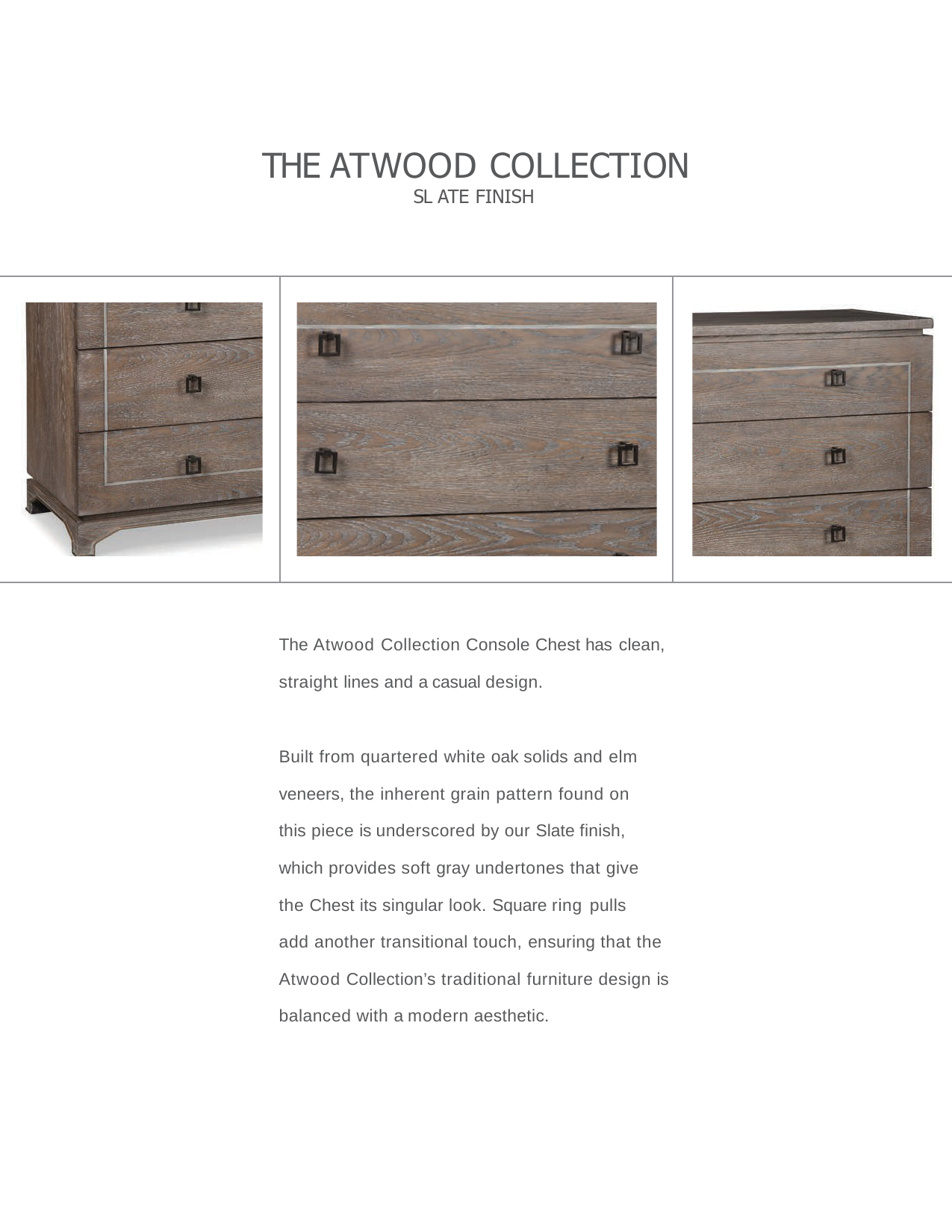

# THE ATWOOD COLLECTION
SL ATE FINISH

The Atwood Collection Console Chest has clean,
straight lines and a casual design.
Built from quartered white oak solids and elm
veneers, the inherent grain pattern found on  this piece is underscored by our Slate finish,  which provides soft gray undertones that give  the Chest its singular look. Square ring pulls
add another transitional touch, ensuring that the  Atwood Collection’s traditional furniture design is  balanced with a modern aesthetic.